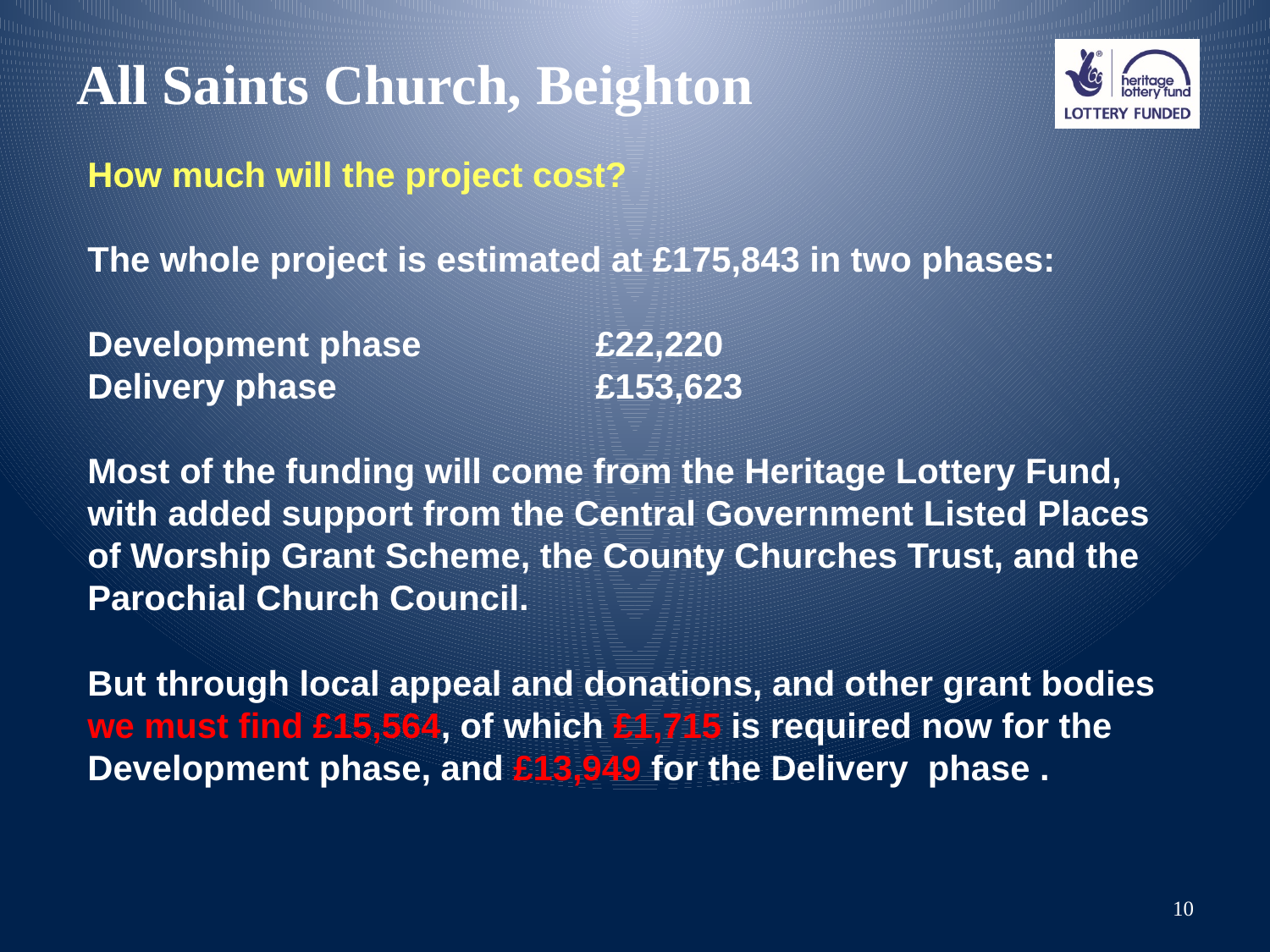

# All Saints Church, Beighton
How much will the project cost?

The whole project is estimated at £175,843 in two phases:

Development phase		£22,220
Delivery phase			£153,623

Most of the funding will come from the Heritage Lottery Fund, with added support from the Central Government Listed Places of Worship Grant Scheme, the County Churches Trust, and the Parochial Church Council.

But through local appeal and donations, and other grant bodies we must find £15,564, of which £1,715 is required now for the Development phase, and £13,949 for the Delivery  phase .

10